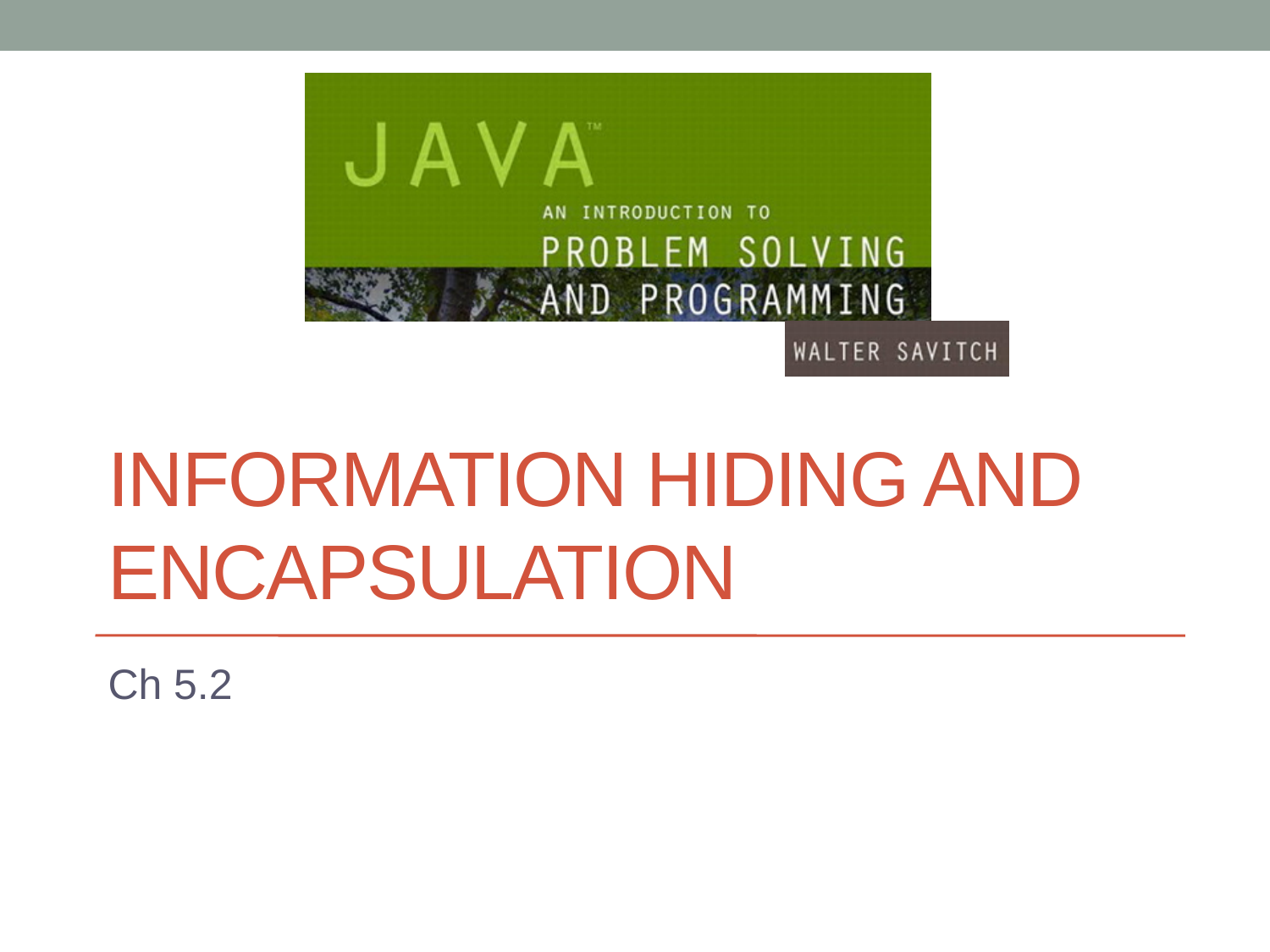

# Information Hiding and Encapsulation
Ch 5.2